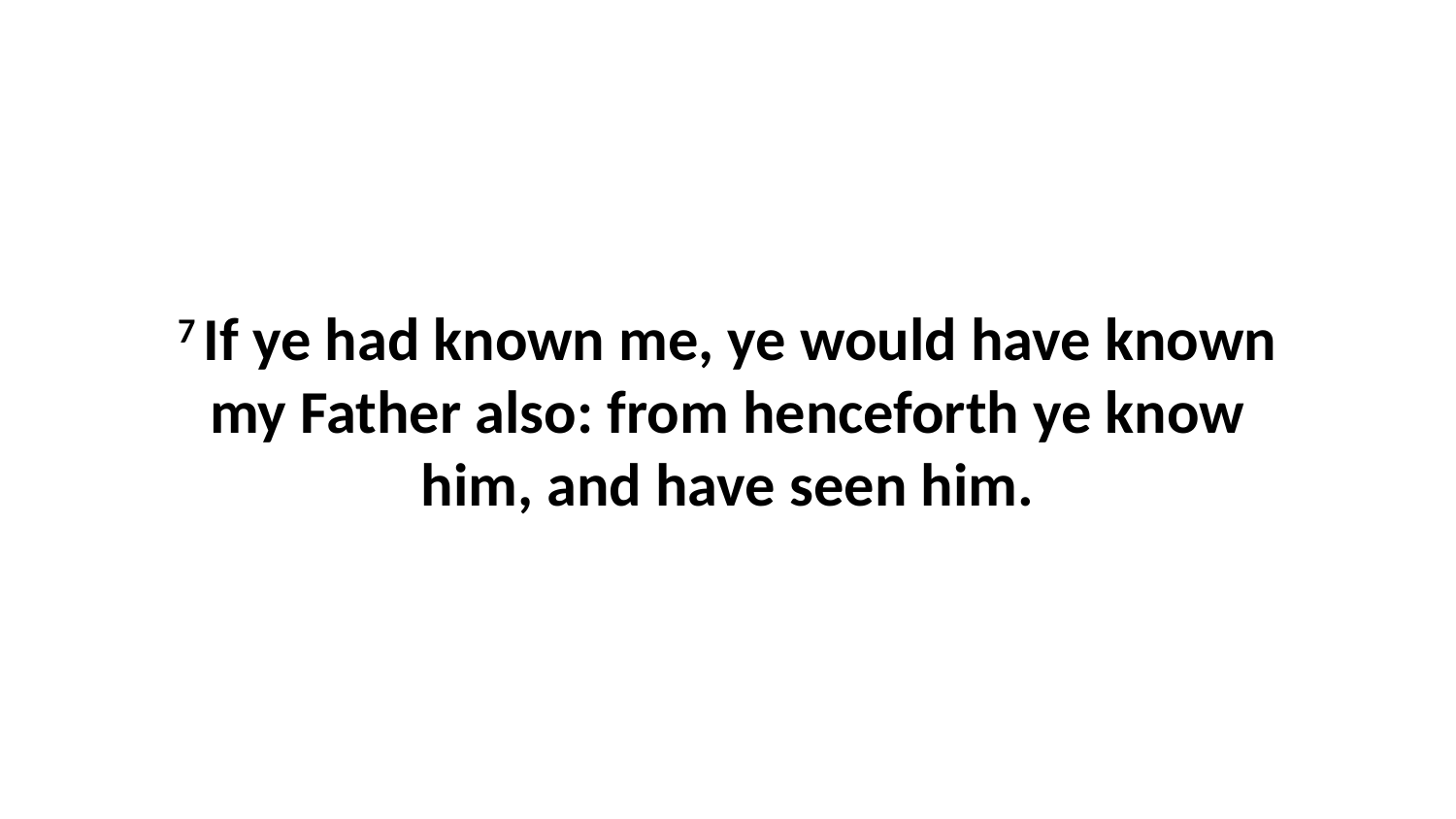

7 If ye had known me, ye would have known my Father also: from henceforth ye know him, and have seen him.